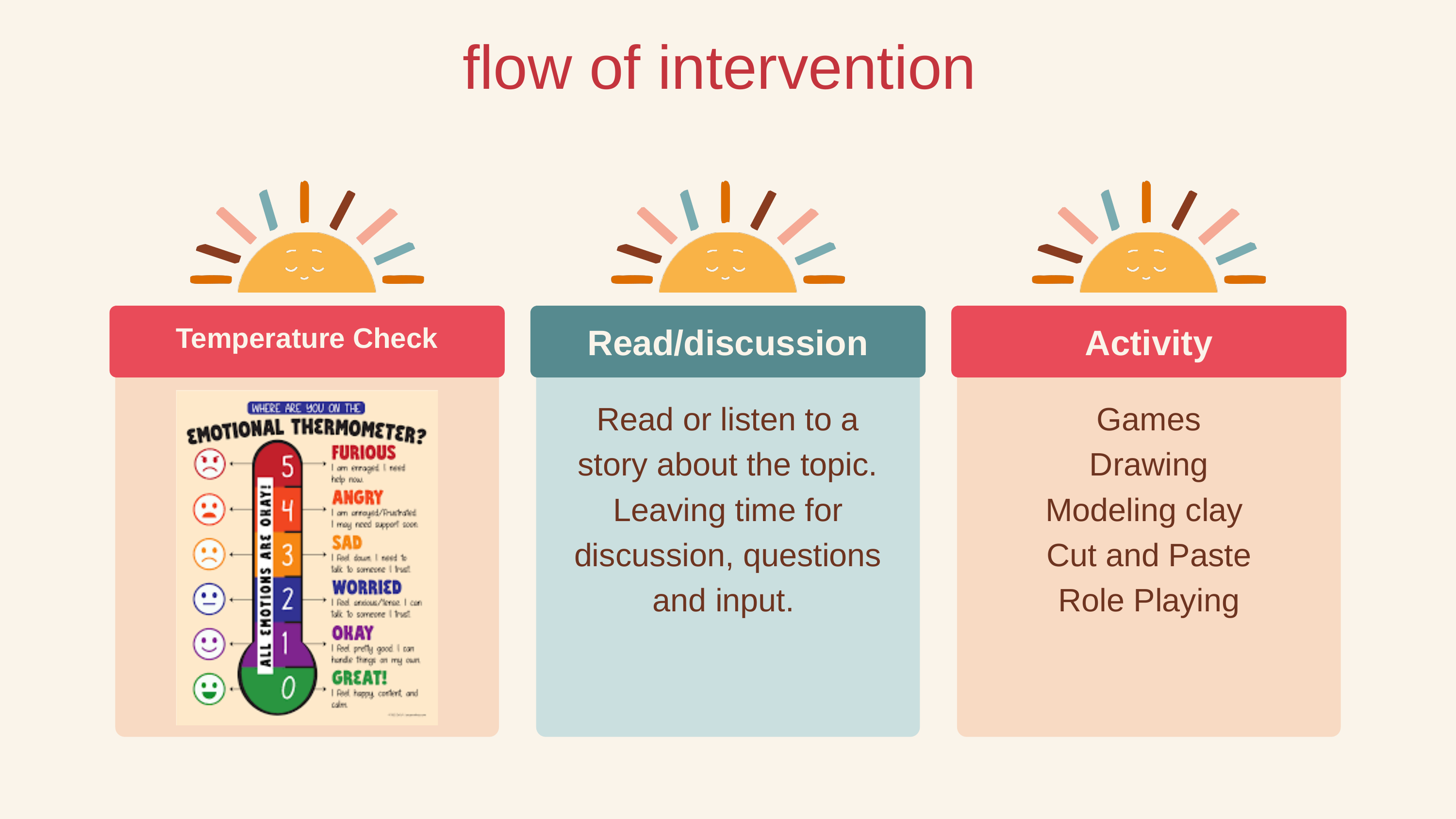

flow of intervention

Read/discussion
Activity
Temperature Check

Read or listen to a story about the topic. Leaving time for discussion, questions and input.
Games
Drawing
Modeling clay
Cut and Paste
Role Playing